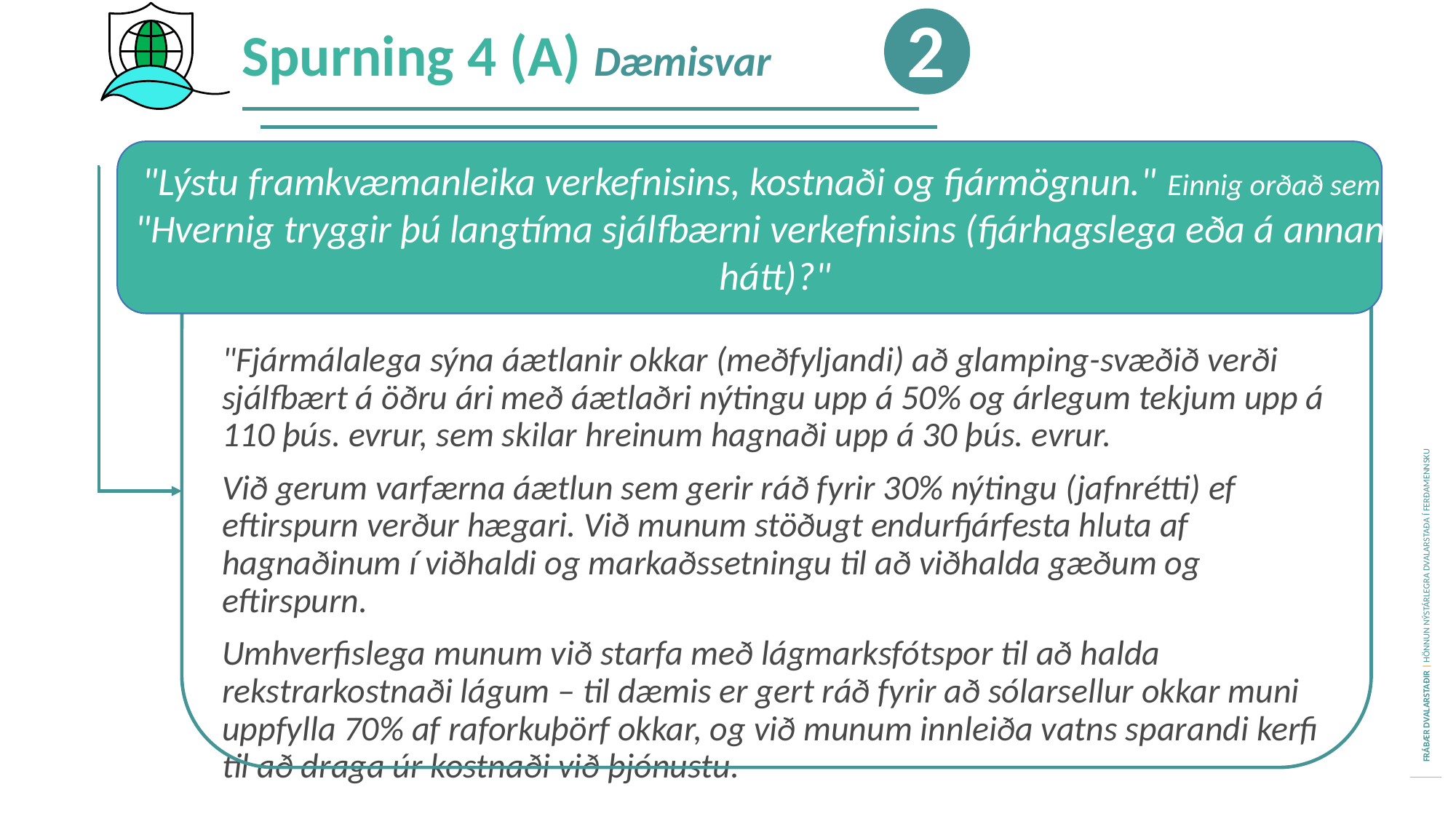

2

Spurning 4 (A) Dæmisvar
"Lýstu hagkvæmni verkefnisins, fjárhagsáætlun og fjármögnun."

"Lýstu framkvæmanleika verkefnisins, kostnaði og fjármögnun." Einnig orðað sem
"Hvernig tryggir þú langtíma sjálfbærni verkefnisins (fjárhagslega eða á annan hátt)?"

"Fjármálalega sýna áætlanir okkar (meðfyljandi) að glamping-svæðið verði sjálfbært á öðru ári með áætlaðri nýtingu upp á 50% og árlegum tekjum upp á 110 þús. evrur, sem skilar hreinum hagnaði upp á 30 þús. evrur.
Við gerum varfærna áætlun sem gerir ráð fyrir 30% nýtingu (jafnrétti) ef eftirspurn verður hægari. Við munum stöðugt endurfjárfesta hluta af hagnaðinum í viðhaldi og markaðssetningu til að viðhalda gæðum og eftirspurn.
Umhverfislega munum við starfa með lágmarksfótspor til að halda rekstrarkostnaði lágum – til dæmis er gert ráð fyrir að sólarsellur okkar muni uppfylla 70% af raforkuþörf okkar, og við munum innleiða vatns sparandi kerfi til að draga úr kostnaði við þjónustu.